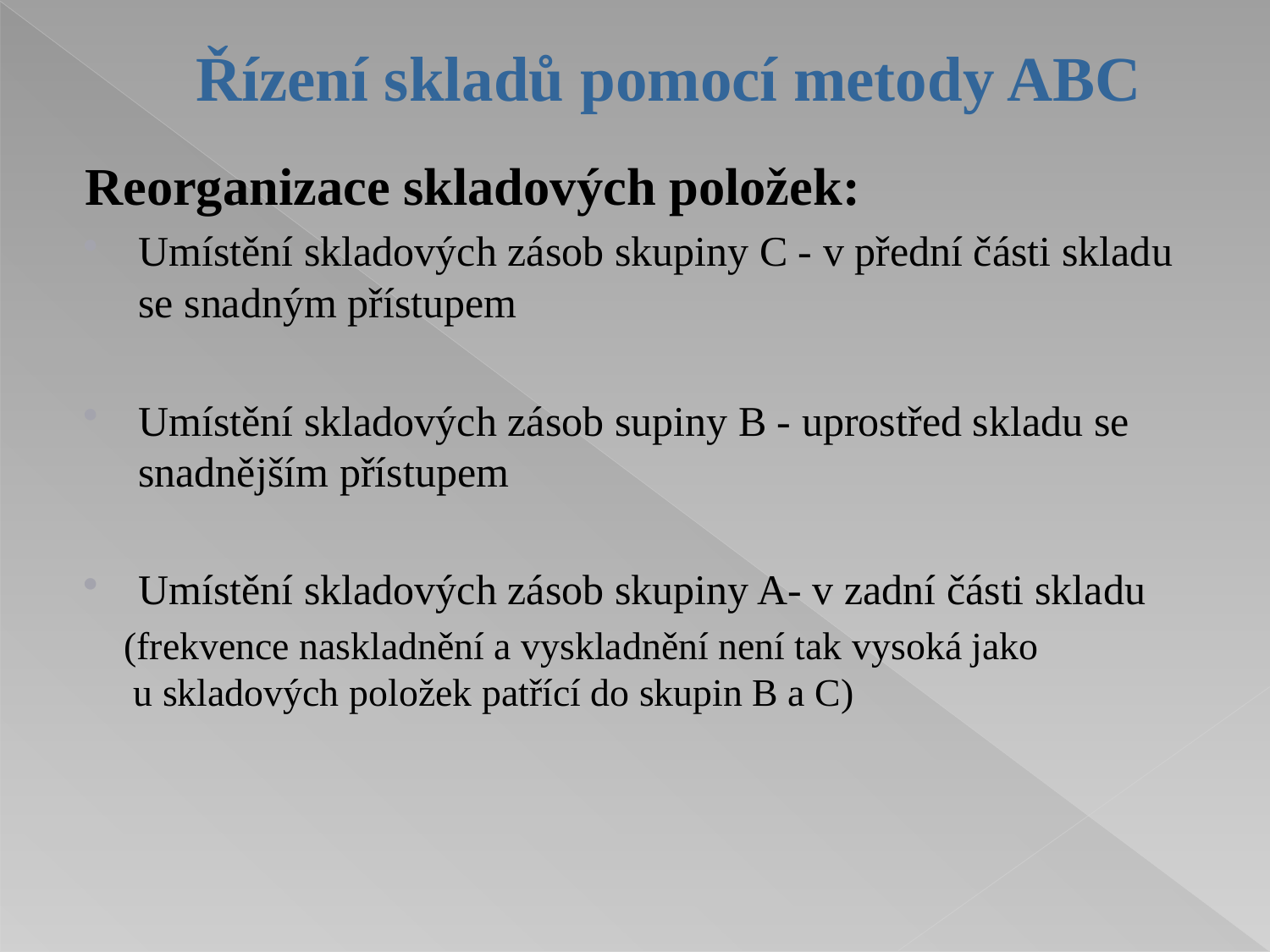

# Řízení skladů pomocí metody ABC
Reorganizace skladových položek:
Umístění skladových zásob skupiny C - v přední části skladu se snadným přístupem

Umístění skladových zásob supiny B - uprostřed skladu se snadnějším přístupem

Umístění skladových zásob skupiny A- v zadní části skladu
    (frekvence naskladnění a vyskladnění není tak vysoká jako
     u skladových položek patřící do skupin B a C)